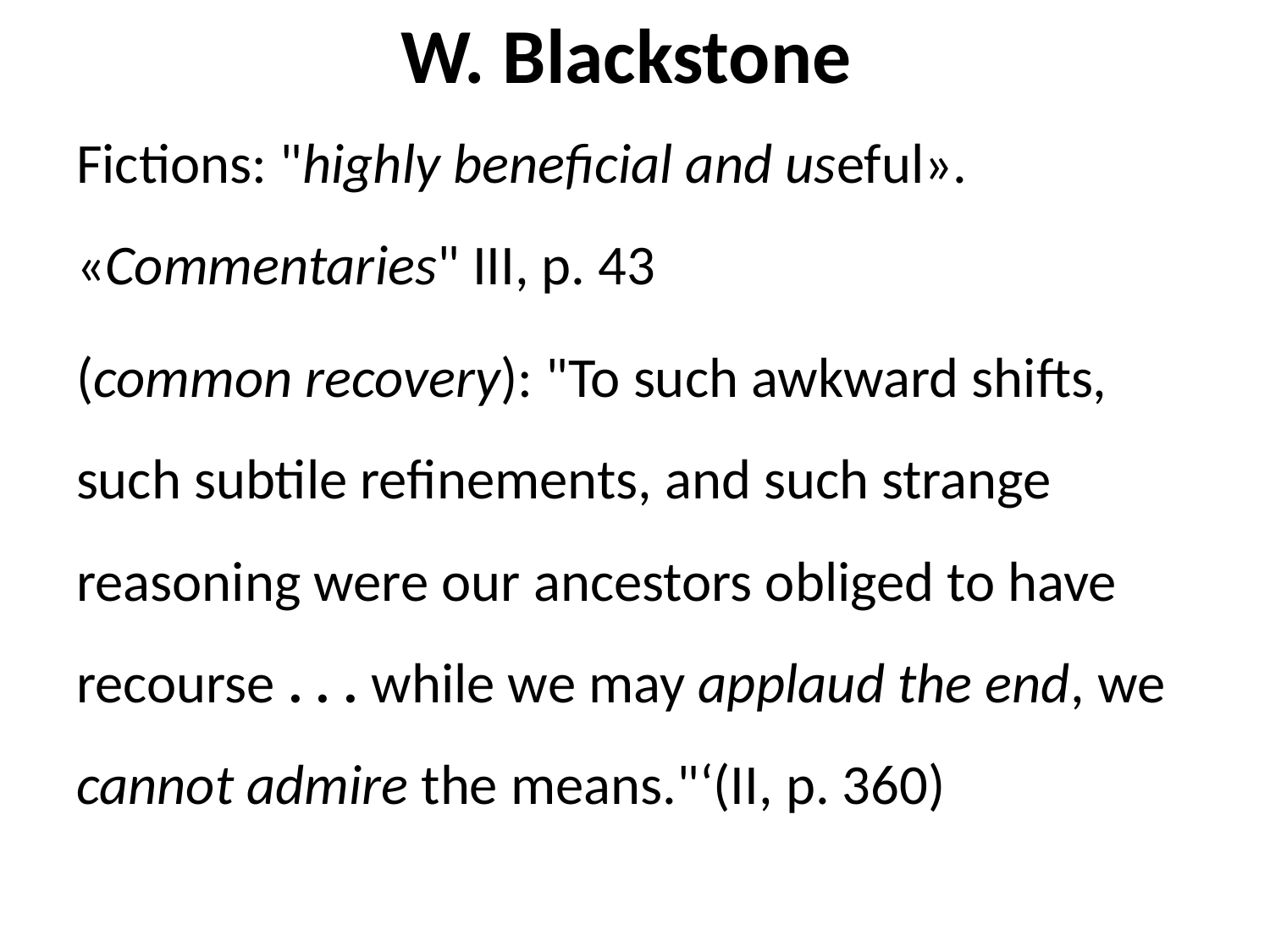

# W. Blackstone
Fictions: "highly beneficial and useful». «Commentaries" III, p. 43
(common recovery): "To such awkward shifts, such subtile refinements, and such strange reasoning were our ancestors obliged to have recourse . . . while we may applaud the end, we cannot admire the means."‘(II, p. 360)